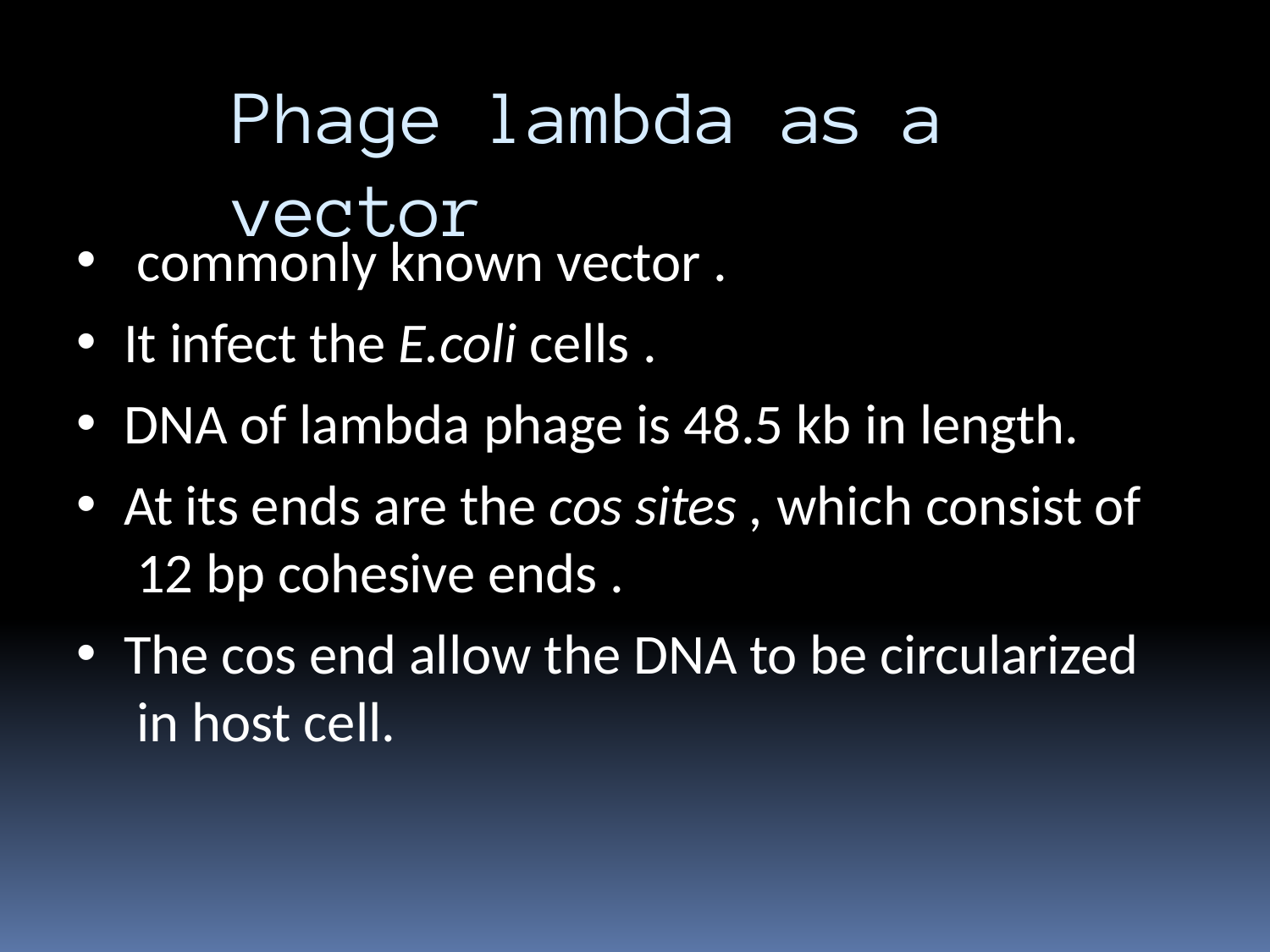

# Phage lambda as a vector
commonly known vector .
It infect the E.coli cells .
DNA of lambda phage is 48.5 kb in length.
At its ends are the cos sites , which consist of  12 bp cohesive ends .
The cos end allow the DNA to be circularized  in host cell.